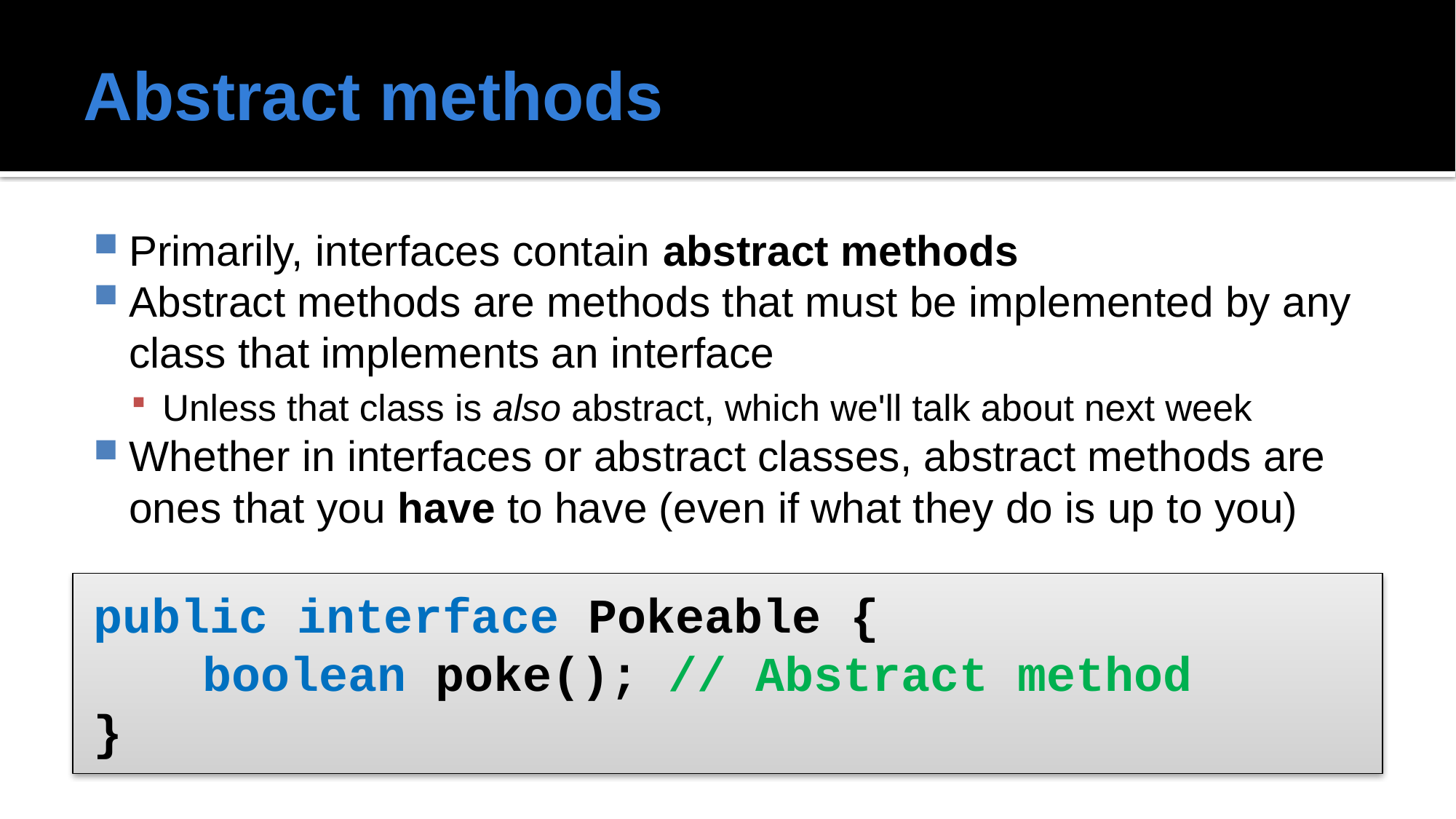

# Abstract methods
Primarily, interfaces contain abstract methods
Abstract methods are methods that must be implemented by any class that implements an interface
Unless that class is also abstract, which we'll talk about next week
Whether in interfaces or abstract classes, abstract methods are ones that you have to have (even if what they do is up to you)

public interface Pokeable {
	boolean poke(); // Abstract method
}